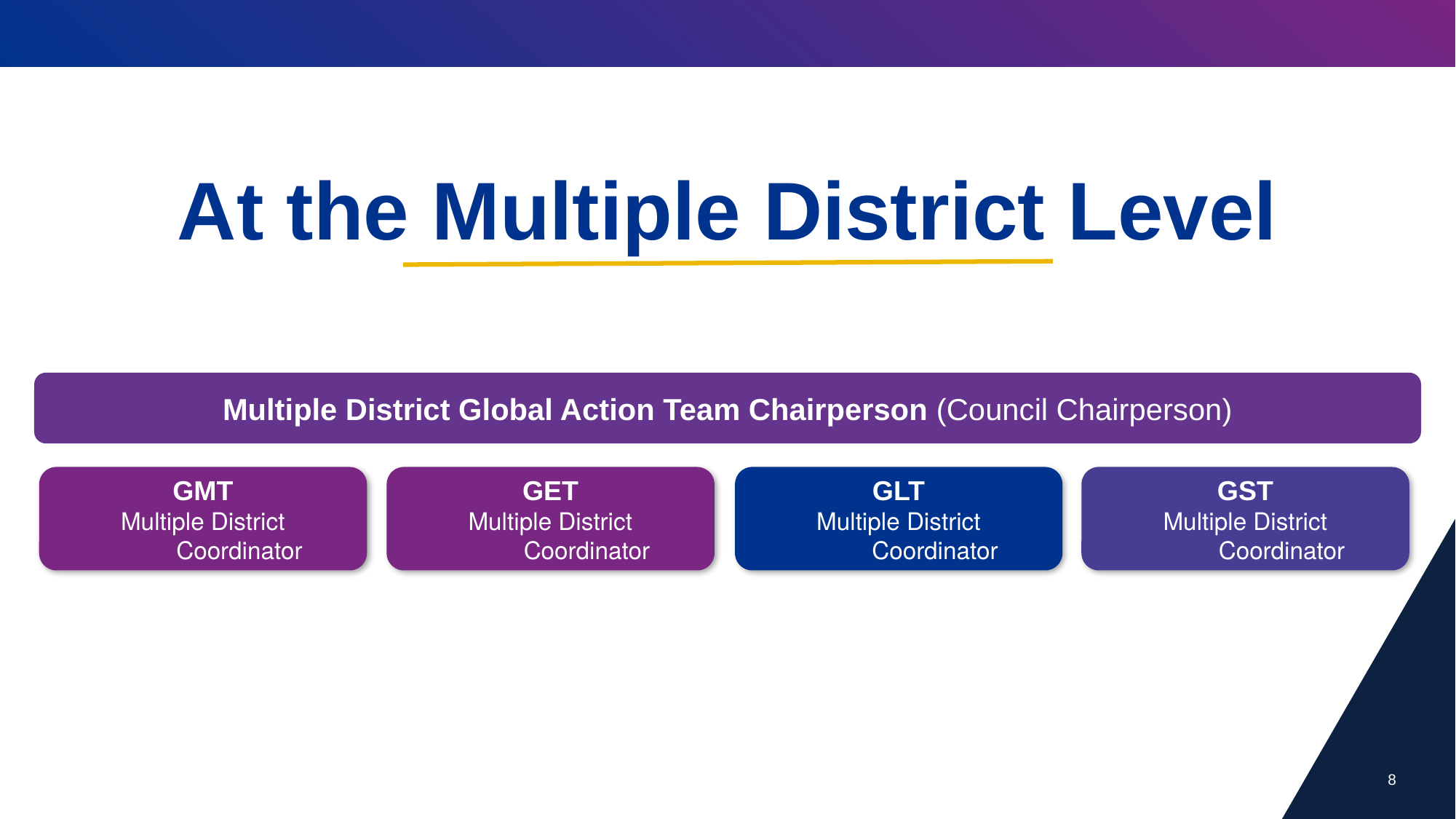

At the Multiple District Level
At the Club Level
Multiple District Global Action Team Chairperson (Council Chairperson)
GMT
Multiple District Coordinator
GET
Multiple District Coordinator
GLT
Multiple District Coordinator
GST
Multiple District Coordinator

8